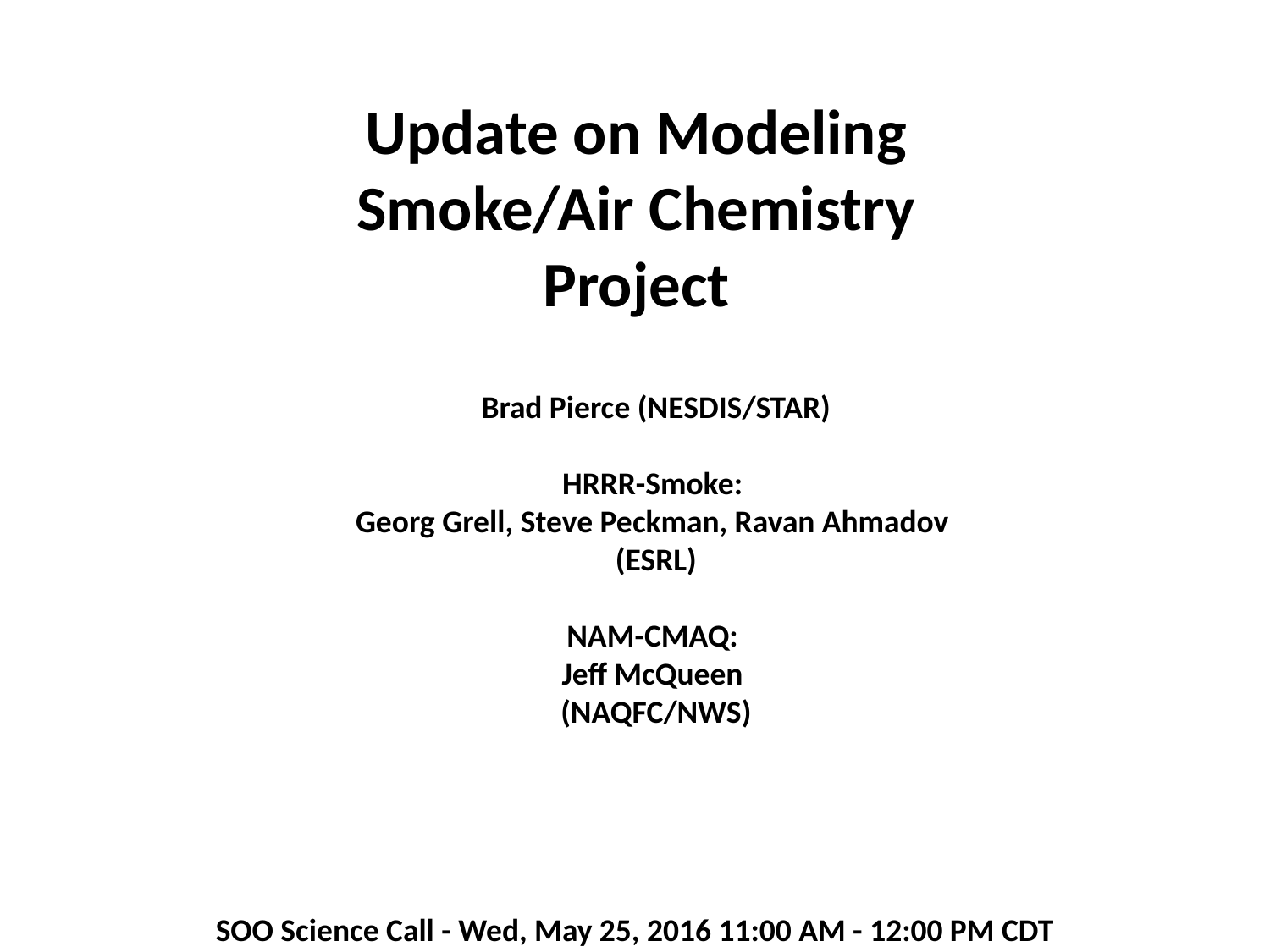

Update on Modeling Smoke/Air Chemistry Project
Brad Pierce (NESDIS/STAR)

HRRR-Smoke:
Georg Grell, Steve Peckman, Ravan Ahmadov
(ESRL)

NAM-CMAQ:
Jeff McQueen
(NAQFC/NWS)
SOO Science Call - Wed, May 25, 2016 11:00 AM - 12:00 PM CDT